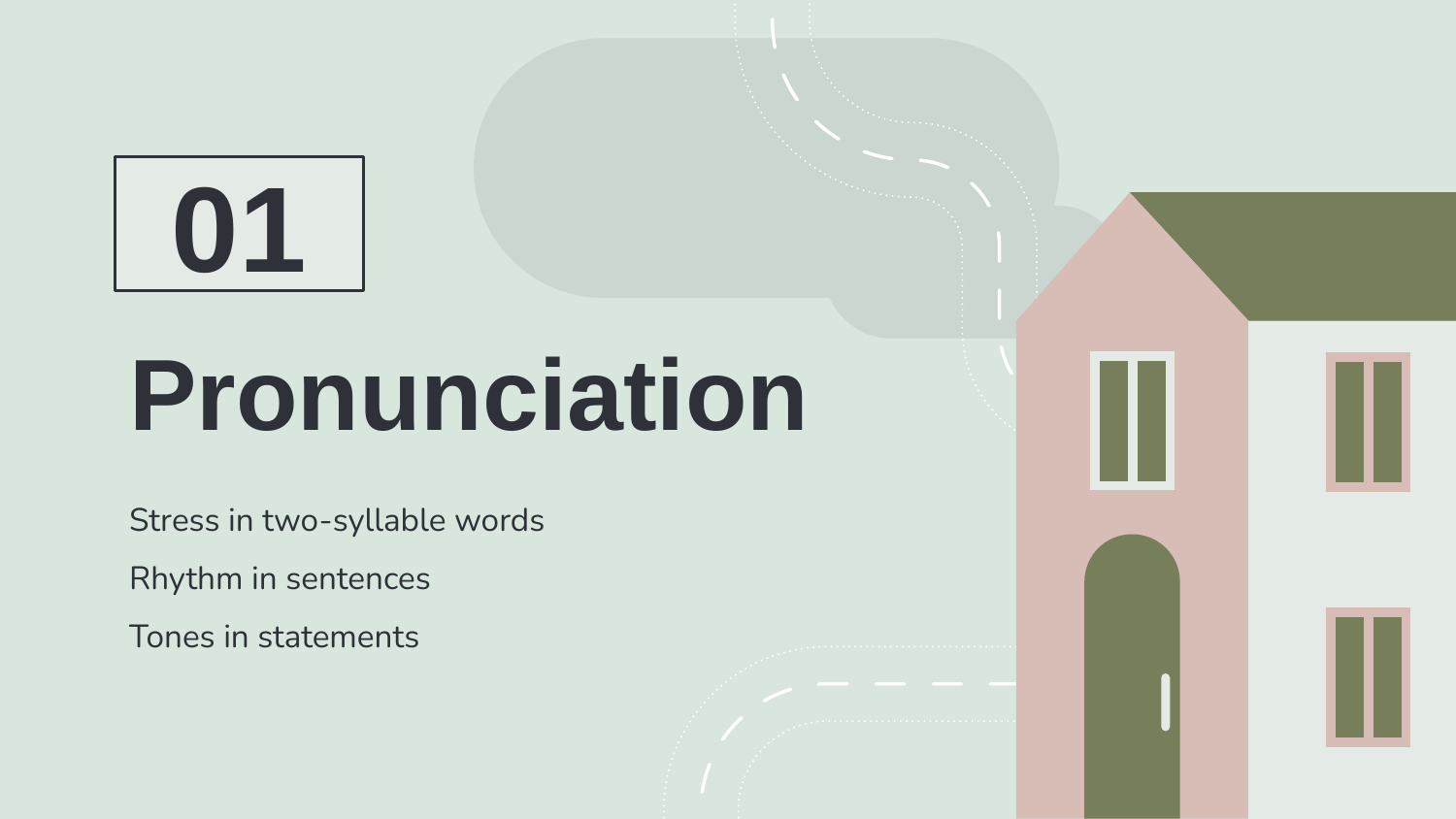

01

# Pronunciation
Stress in two-syllable words
Rhythm in sentences
Tones in statements